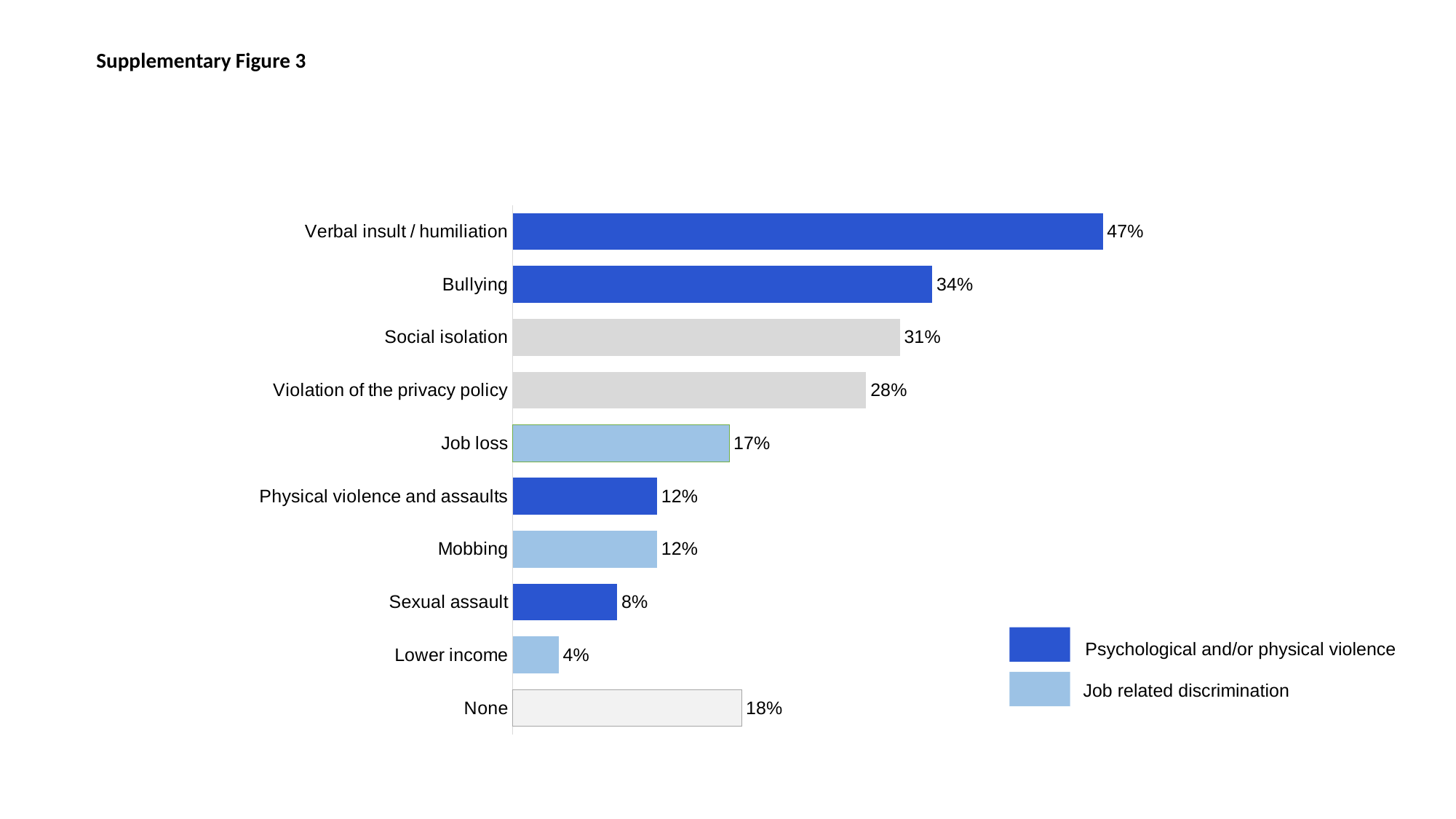

Supplementary Figure 3

### Chart

| Category | Serie 1 |
|---|---|
| Verbal insult / humiliation | 0.474 |
| Bullying | 0.337 |
| Social isolation | 0.311 |
| Violation of the privacy policy | 0.284 |
| Job loss | 0.174 |
| Physical violence and assaults | 0.116 |
| Mobbing | 0.116 |
| Sexual assault | 0.084 |
| Lower income | 0.037 |
| None | 0.184 |
Psychological and/or physical violence

Job related discrimination